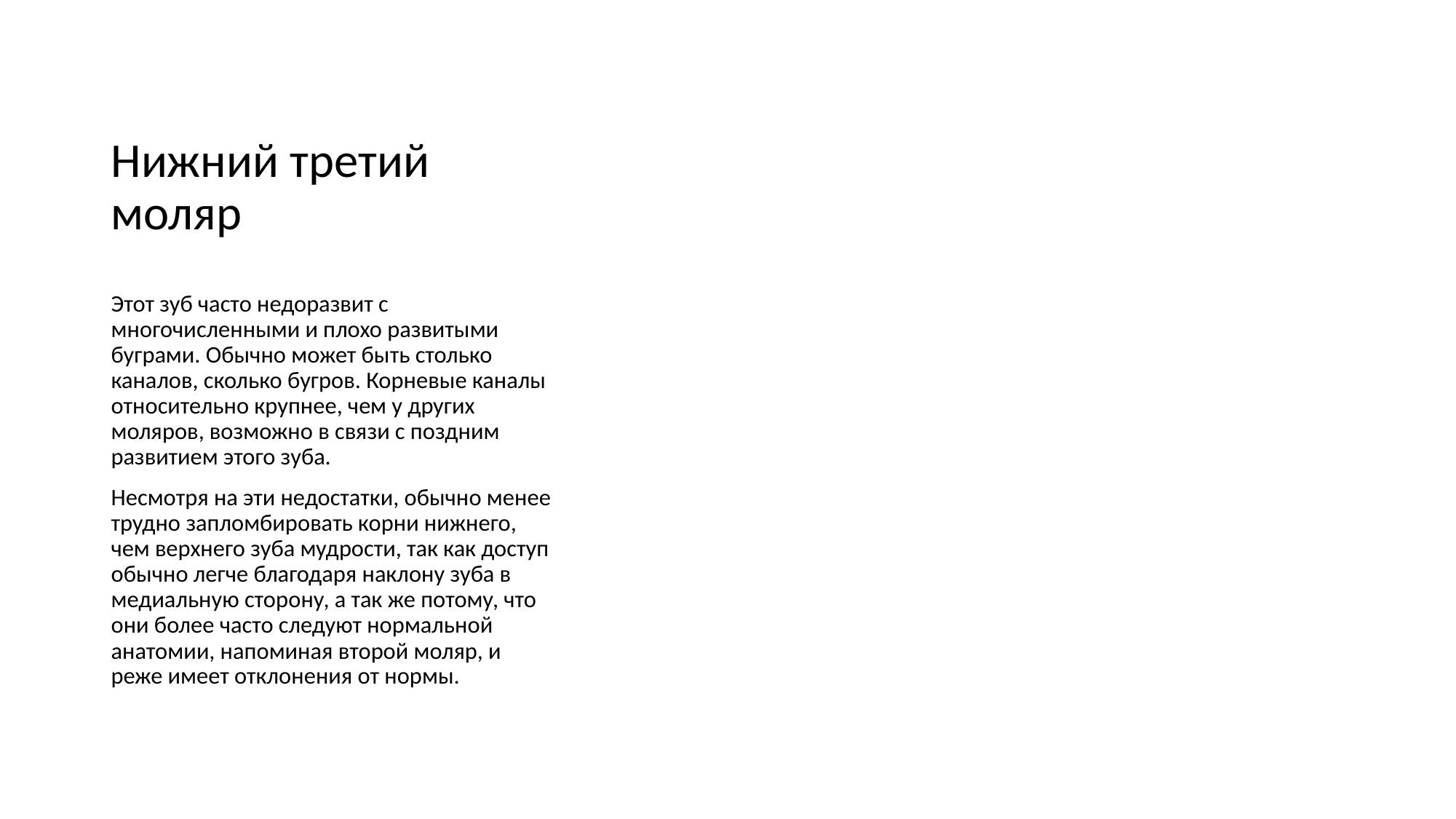

# Нижний третий моляр

Этот зуб часто недоразвит с многочисленными и плохо развитыми буграми. Обычно может быть столько каналов, сколько бугров. Корневые каналы относительно крупнее, чем у других моляров, возможно в связи с поздним развитием этого зуба.
Несмотря на эти недостатки, обычно менее трудно запломбировать корни нижнего, чем верхнего зуба мудрости, так как доступ обычно легче благодаря наклону зуба в медиальную сторону, а так же потому, что они более часто следуют нормальной анатомии, напоминая второй моляр, и реже имеет отклонения от нормы.